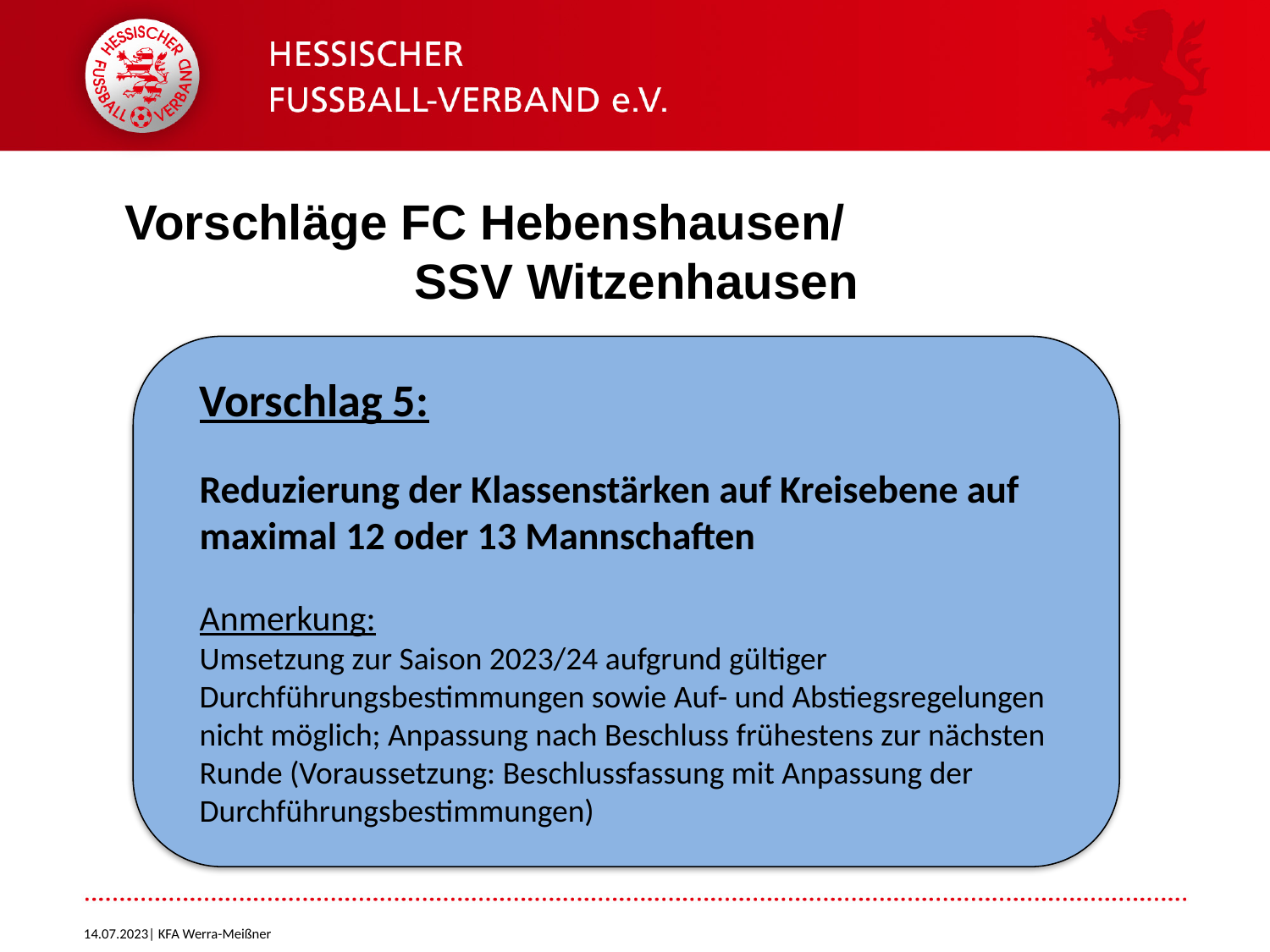

# Vorschläge FC Hebenshausen/                       SSV Witzenhausen

Vorschlag 5:
Reduzierung der Klassenstärken auf Kreisebene auf maximal 12 oder 13 Mannschaften
Anmerkung:
Umsetzung zur Saison 2023/24 aufgrund gültiger Durchführungsbestimmungen sowie Auf- und Abstiegsregelungen nicht möglich; Anpassung nach Beschluss frühestens zur nächsten Runde (Voraussetzung: Beschlussfassung mit Anpassung der Durchführungsbestimmungen)
14.07.2023| KFA Werra-Meißner